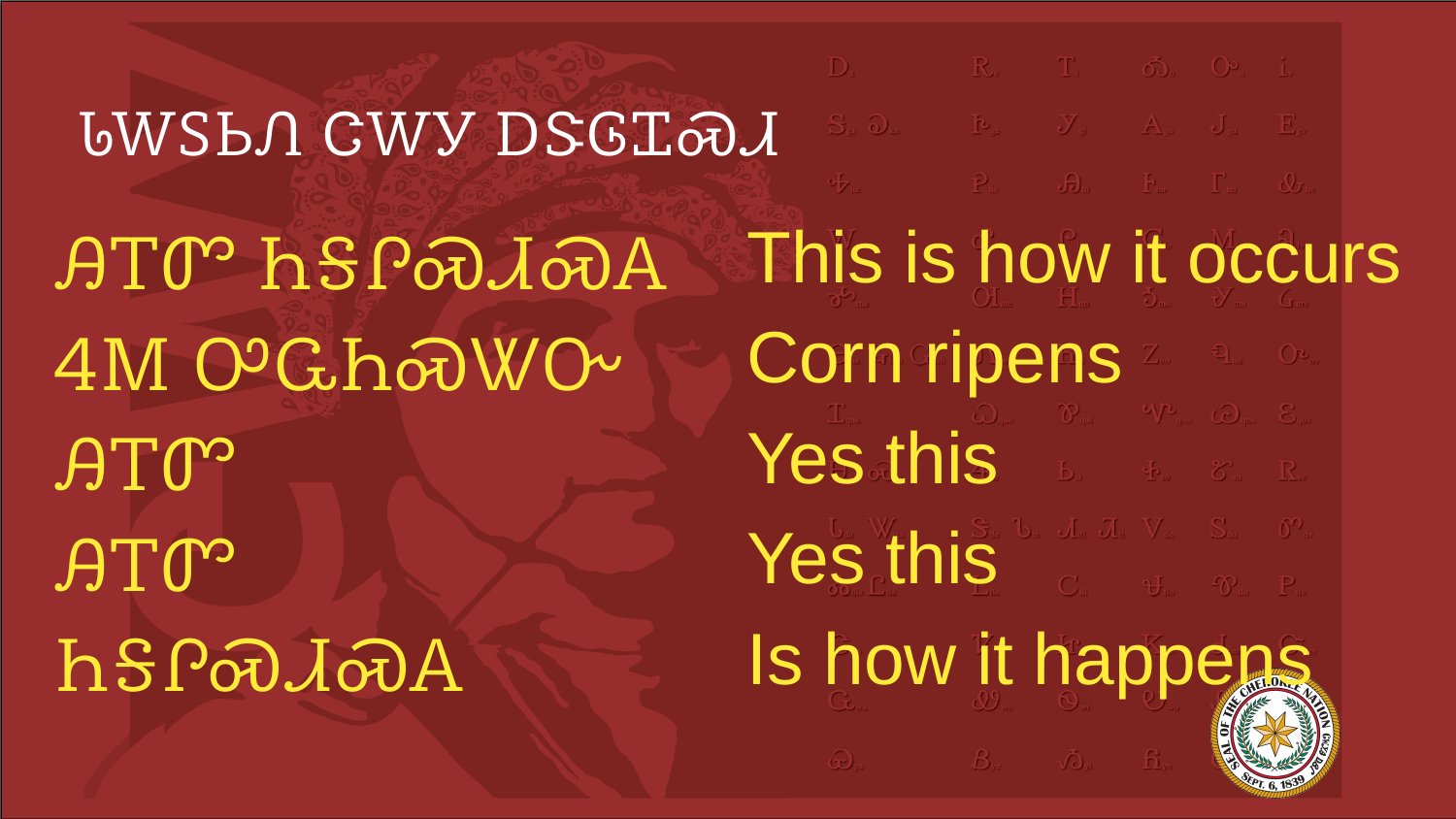

# ᏓᎳᏚᏏᏁ ᏣᎳᎩ ᎠᏕᎶᏆᏍᏗ
This is how it occurs
Corn ripens
Yes this
Yes this
Is how it happens
ᎯᎢᏛ ᏂᎦᎵᏍᏗᏍᎪ
ᏎᎷ ᎤᏩᏂᏍᏔᏅ
ᎯᎢᏛ
ᎯᎢᏛ
ᏂᎦᎵᏍᏗᏍᎪ